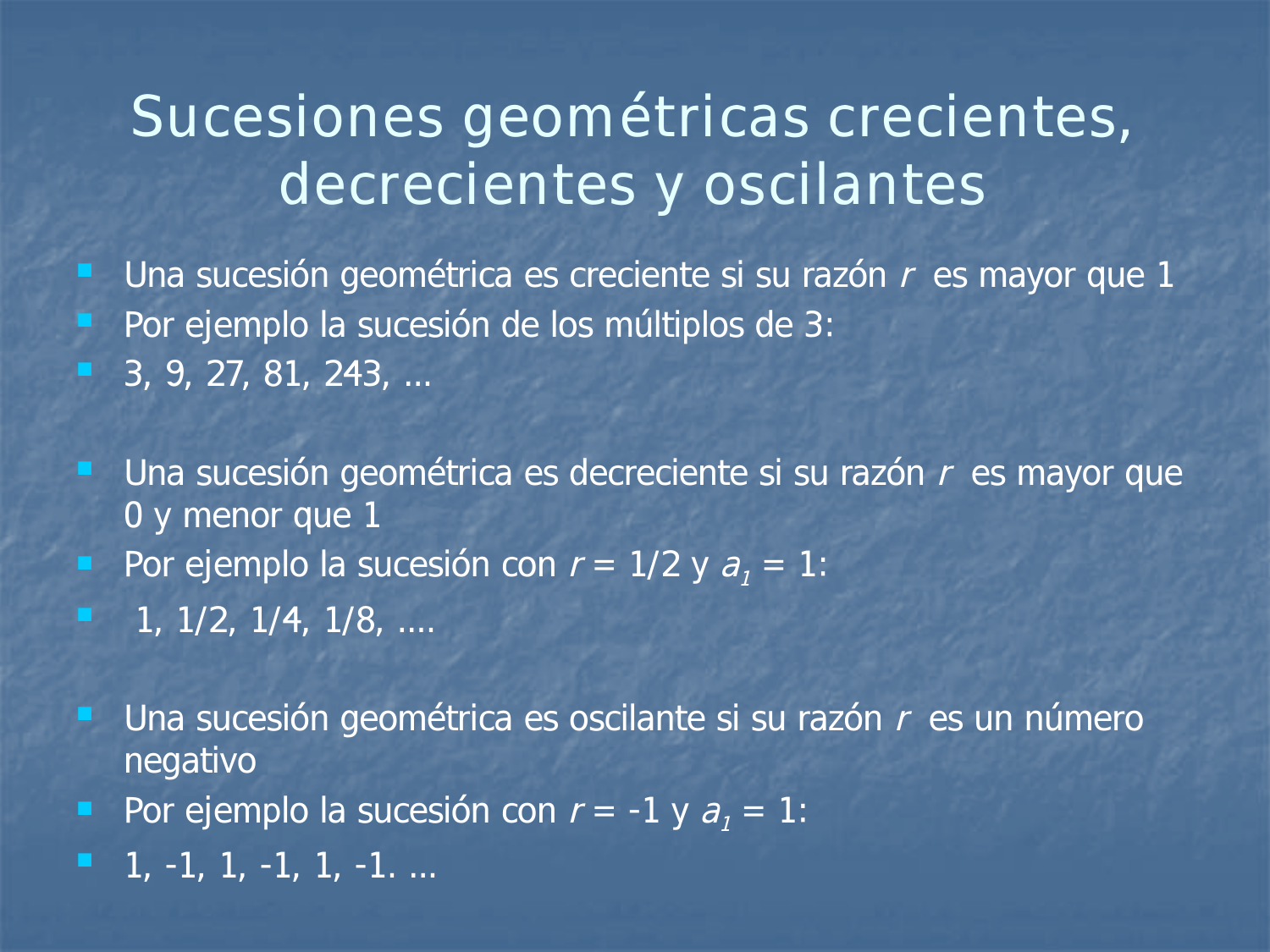

# Sucesiones geométricas crecientes, decrecientes y oscilantes
Una sucesión geométrica es creciente si su razón r  es mayor que 1
Por ejemplo la sucesión de los múltiplos de 3:
3, 9, 27, 81, 243, …

Una sucesión geométrica es decreciente si su razón r  es mayor que 0 y menor que 1
Por ejemplo la sucesión con r = 1/2 y a1 = 1:
 1, 1/2, 1/4, 1/8, ….

Una sucesión geométrica es oscilante si su razón r  es un número negativo
Por ejemplo la sucesión con r = -1 y a1 = 1:
1, -1, 1, -1, 1, -1. …